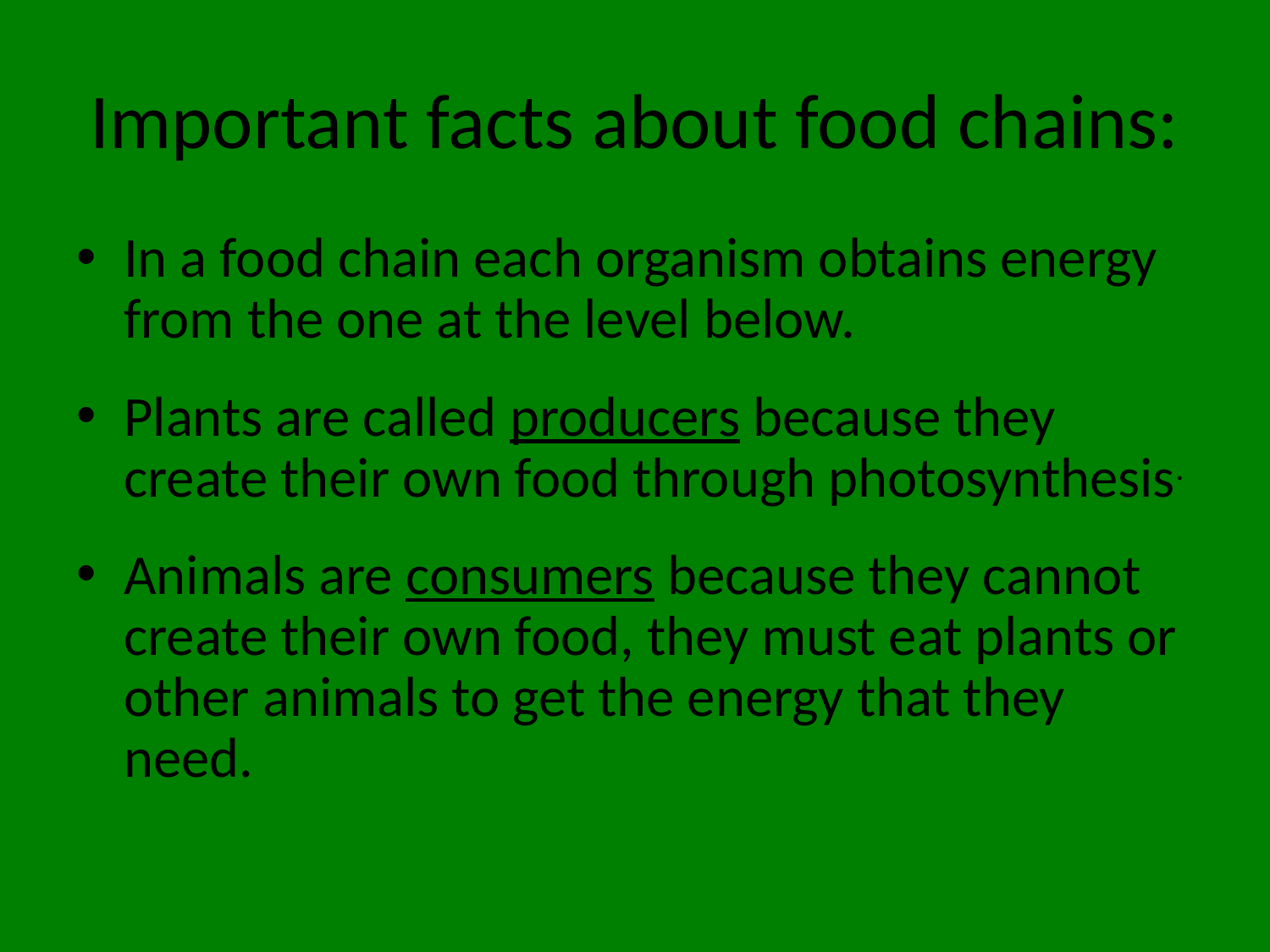

# Important facts about food chains:
In a food chain each organism obtains energy from the one at the level below.
Plants are called producers because they create their own food through photosynthesis.
Animals are consumers because they cannot create their own food, they must eat plants or other animals to get the energy that they need.